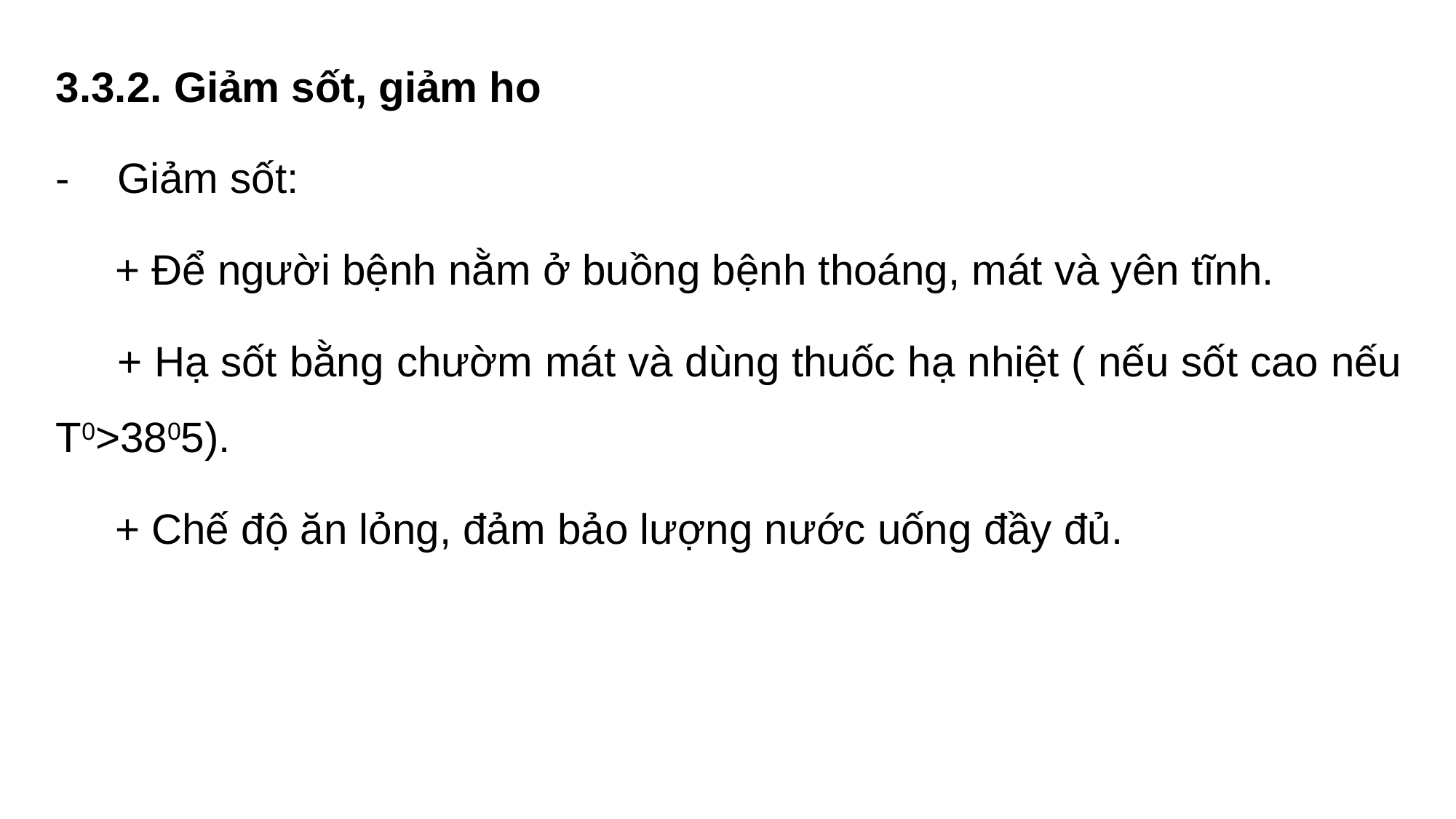

3.3.2. Giảm sốt, giảm ho
-    Giảm sốt:
     + Để người bệnh nằm ở buồng bệnh thoáng, mát và yên tĩnh.
     + Hạ sốt bằng chườm mát và dùng thuốc hạ nhiệt ( nếu sốt cao nếu T0>3805).
     + Chế độ ăn lỏng, đảm bảo lượng nước uống đầy đủ.